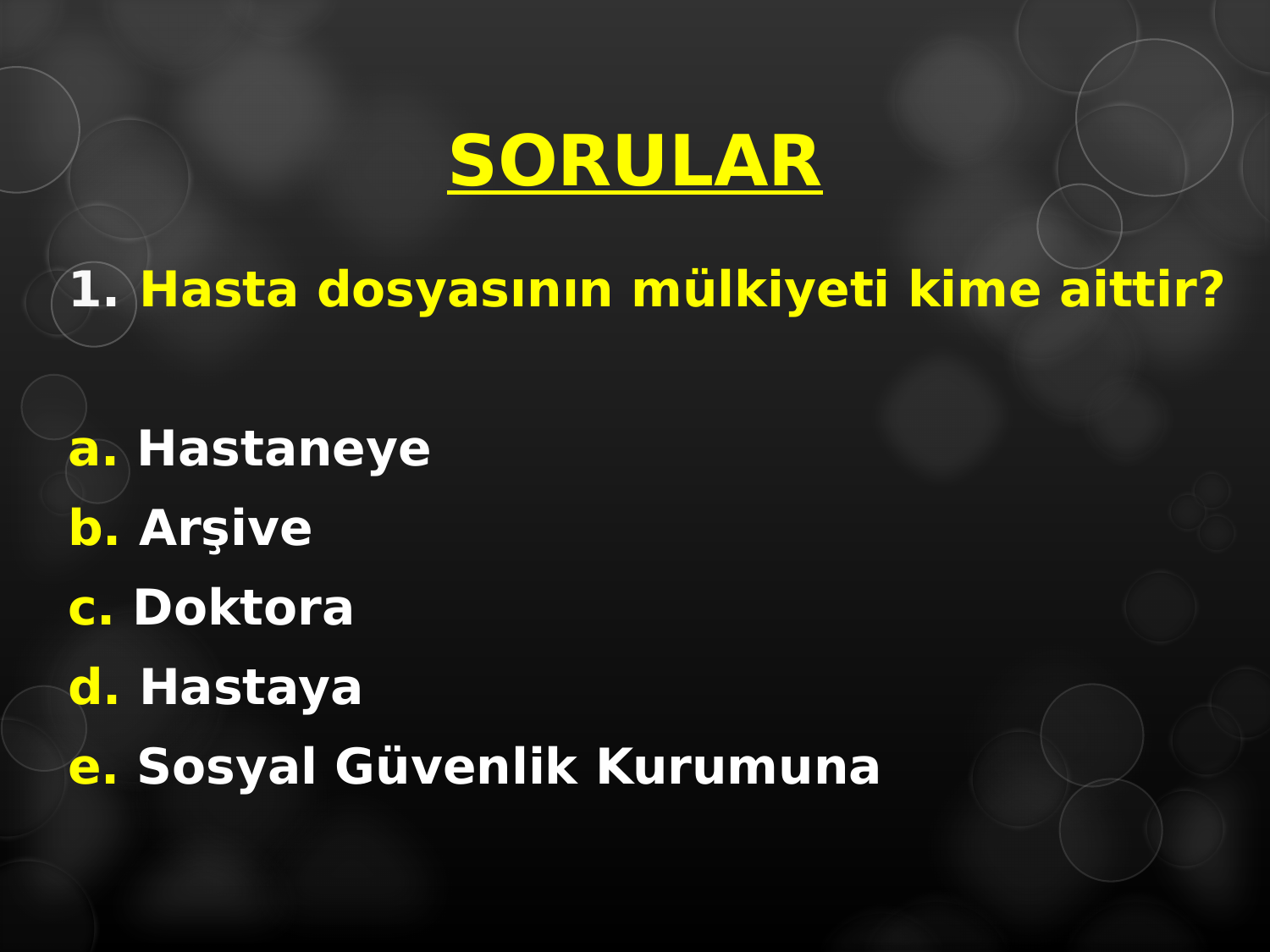

# SORULAR
Hasta dosyasının mülkiyeti kime aittir?

a. Hastaneye
b. Arşive
c. Doktora
d. Hastaya
e. Sosyal Güvenlik Kurumuna